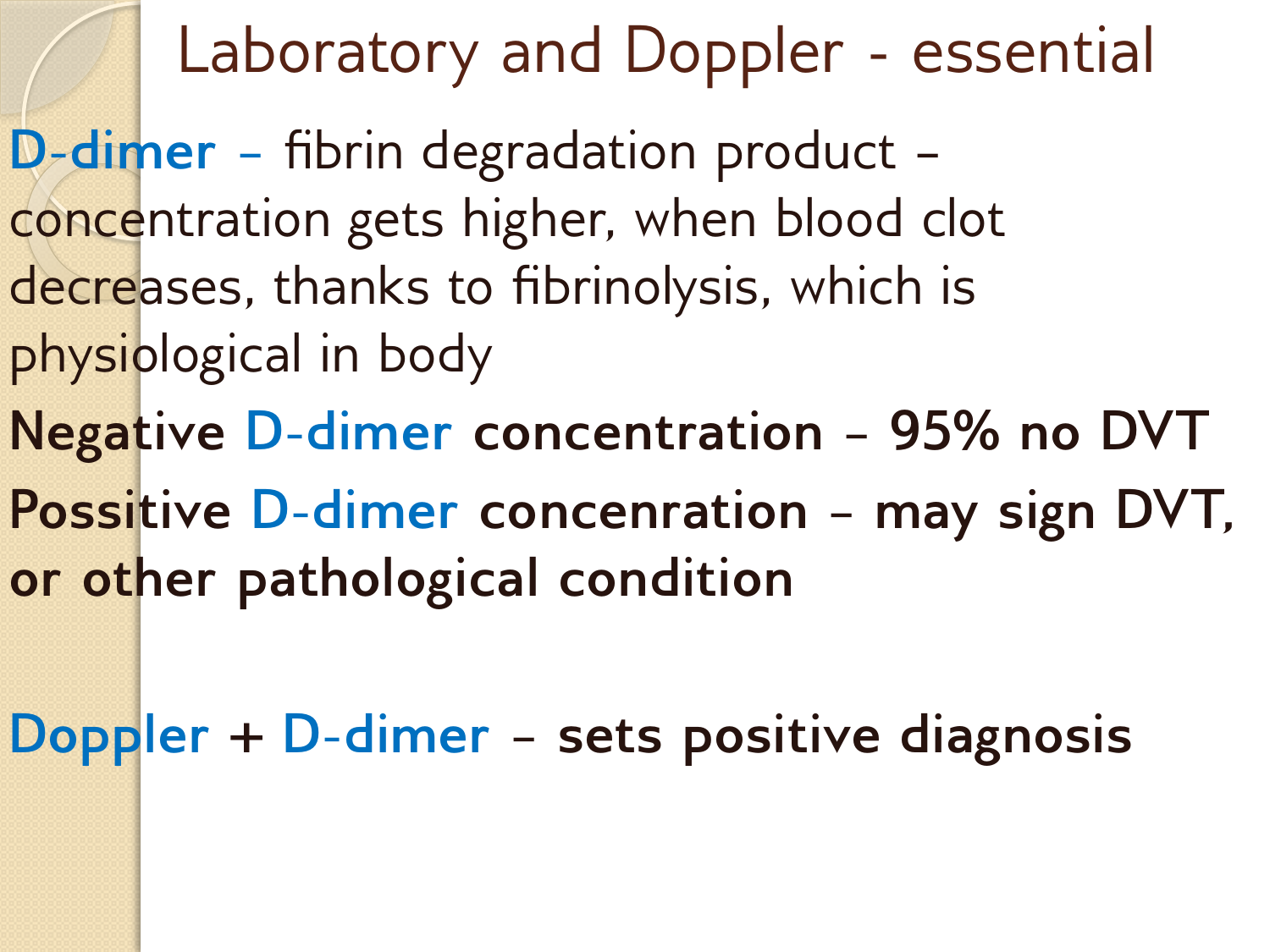

# Laboratory and Doppler - essential
D-dimer – fibrin degradation product – concentration gets higher, when blood clot decreases, thanks to fibrinolysis, which is physiological in body
Negative D-dimer concentration – 95% no DVT
Possitive D-dimer concenration – may sign DVT, or other pathological condition

Doppler + D-dimer – sets positive diagnosis